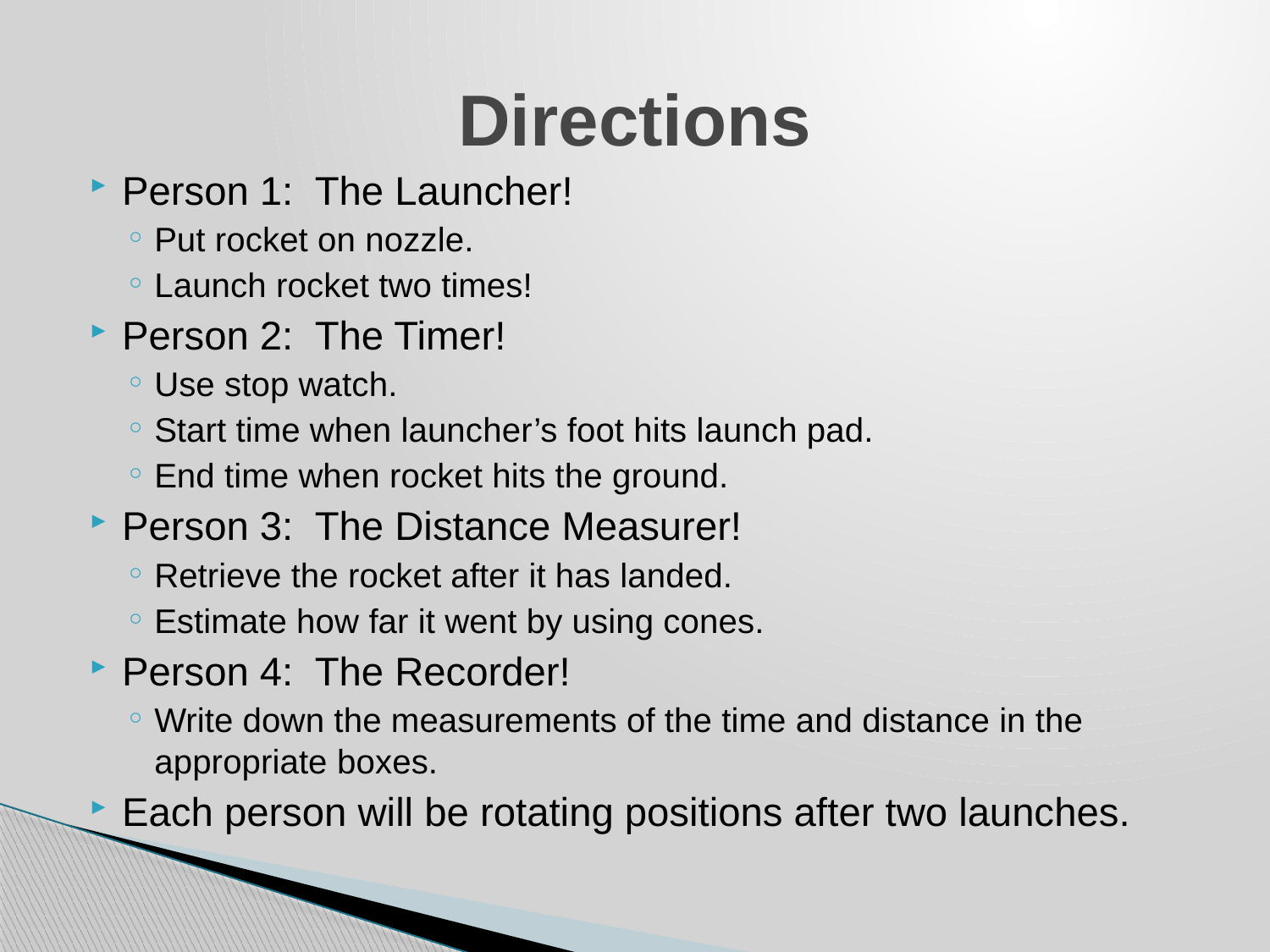

# Directions
Person 1:  The Launcher!
Put rocket on nozzle.
Launch rocket two times!
Person 2:  The Timer!
Use stop watch.
Start time when launcher’s foot hits launch pad.
End time when rocket hits the ground.
Person 3:  The Distance Measurer!
Retrieve the rocket after it has landed.
Estimate how far it went by using cones.
Person 4:  The Recorder!
Write down the measurements of the time and distance in the appropriate boxes.
Each person will be rotating positions after two launches.